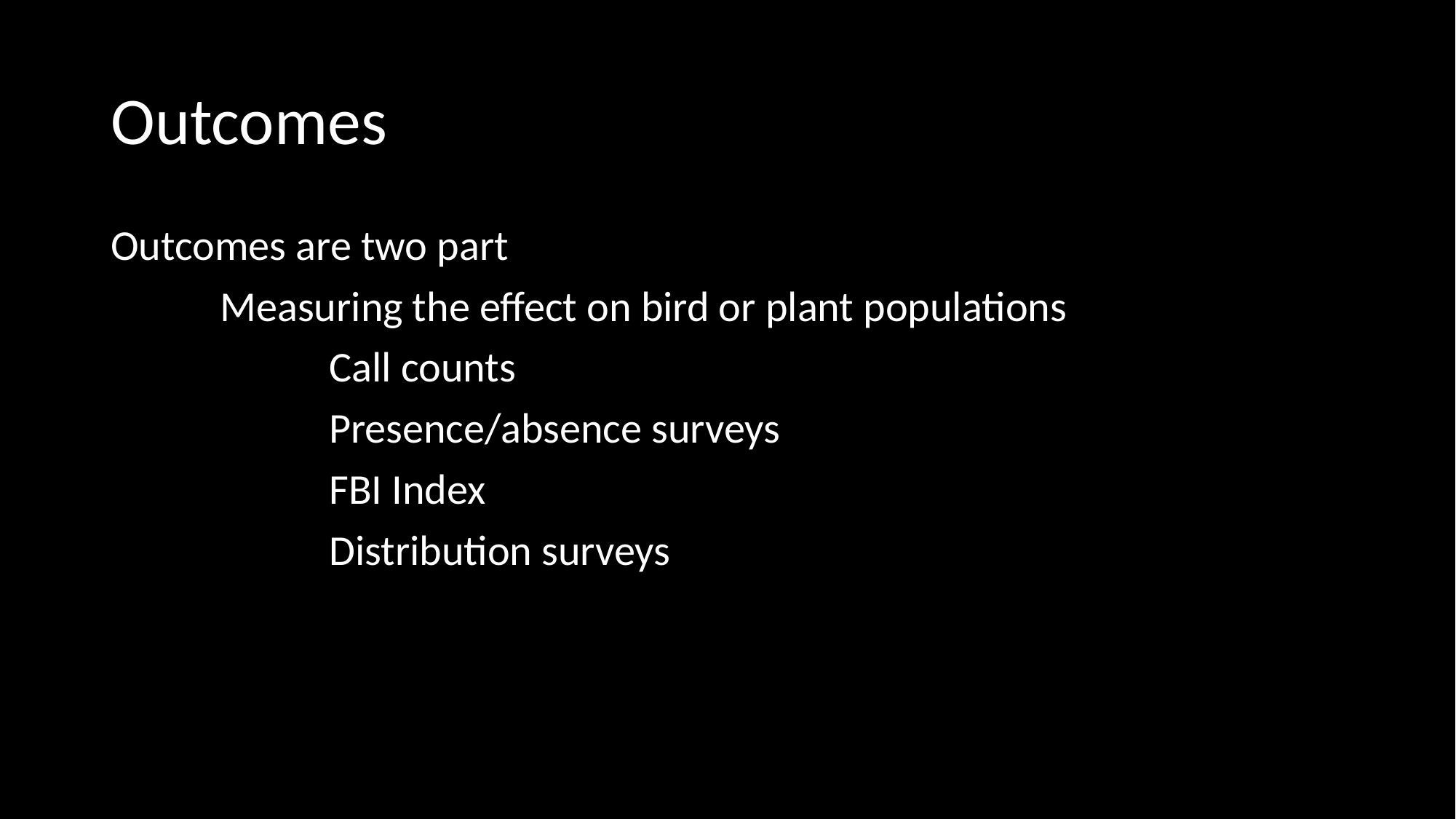

# Outcomes
Outcomes are two part
	Measuring the effect on bird or plant populations
		Call counts
		Presence/absence surveys
		FBI Index
		Distribution surveys